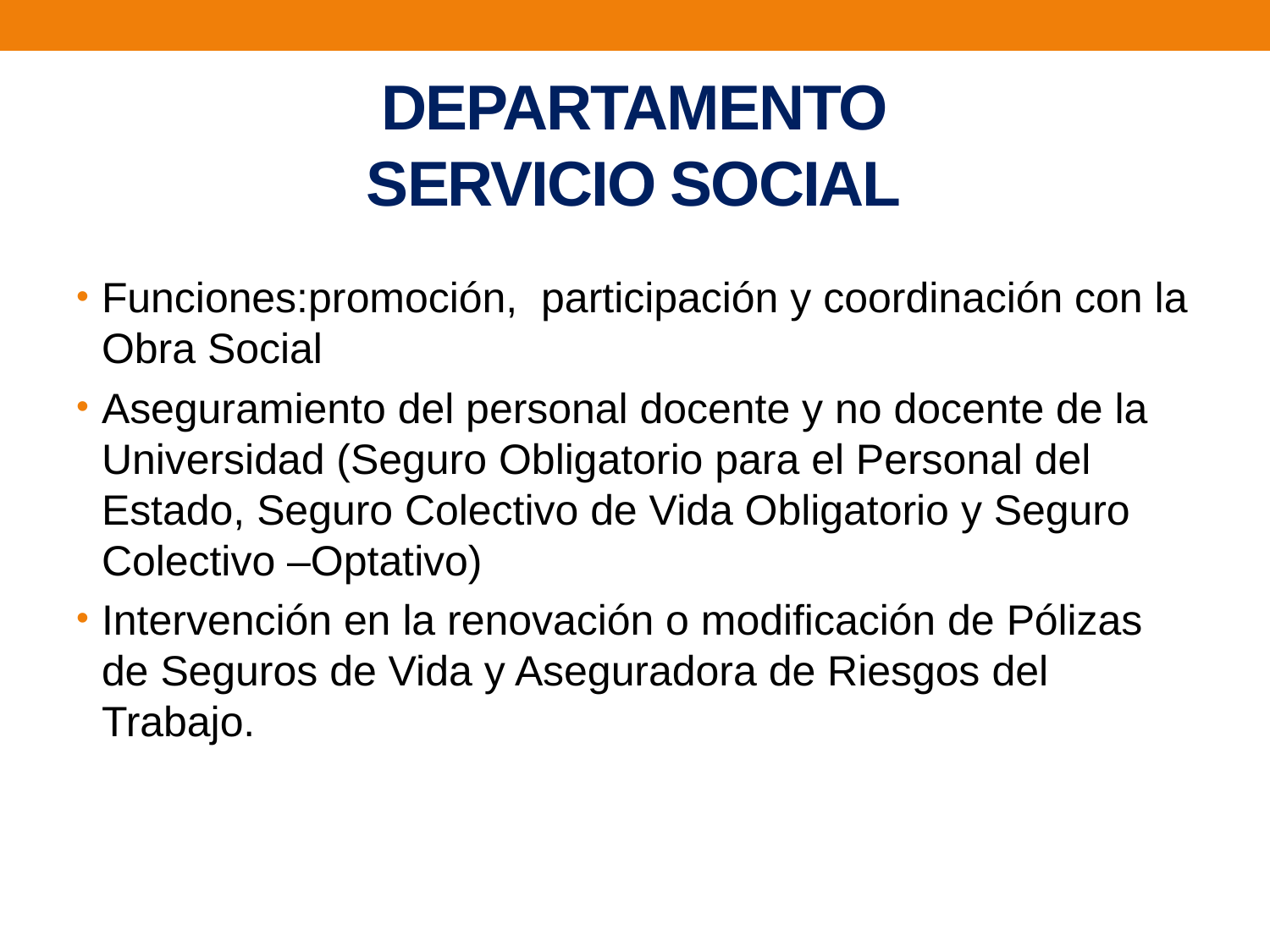

# DEPARTAMENTO SERVICIO SOCIAL
Funciones:promoción,  participación y coordinación con la Obra Social
Aseguramiento del personal docente y no docente de la Universidad (Seguro Obligatorio para el Personal del Estado, Seguro Colectivo de Vida Obligatorio y Seguro Colectivo –Optativo)
Intervención en la renovación o modificación de Pólizas de Seguros de Vida y Aseguradora de Riesgos del Trabajo.